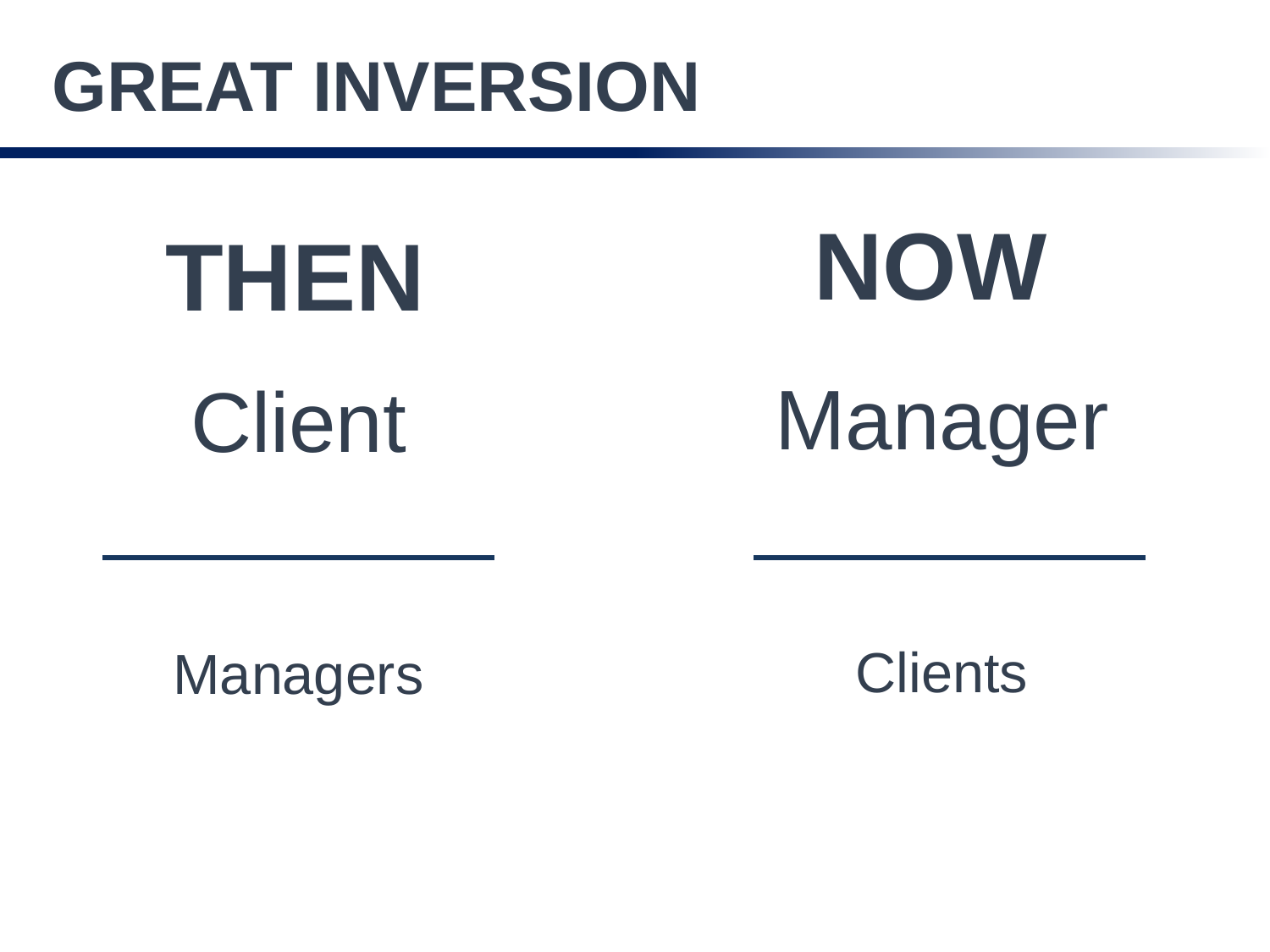

GREAT INVERSION

NOW
THEN
Manager

Clients

Client

Managers